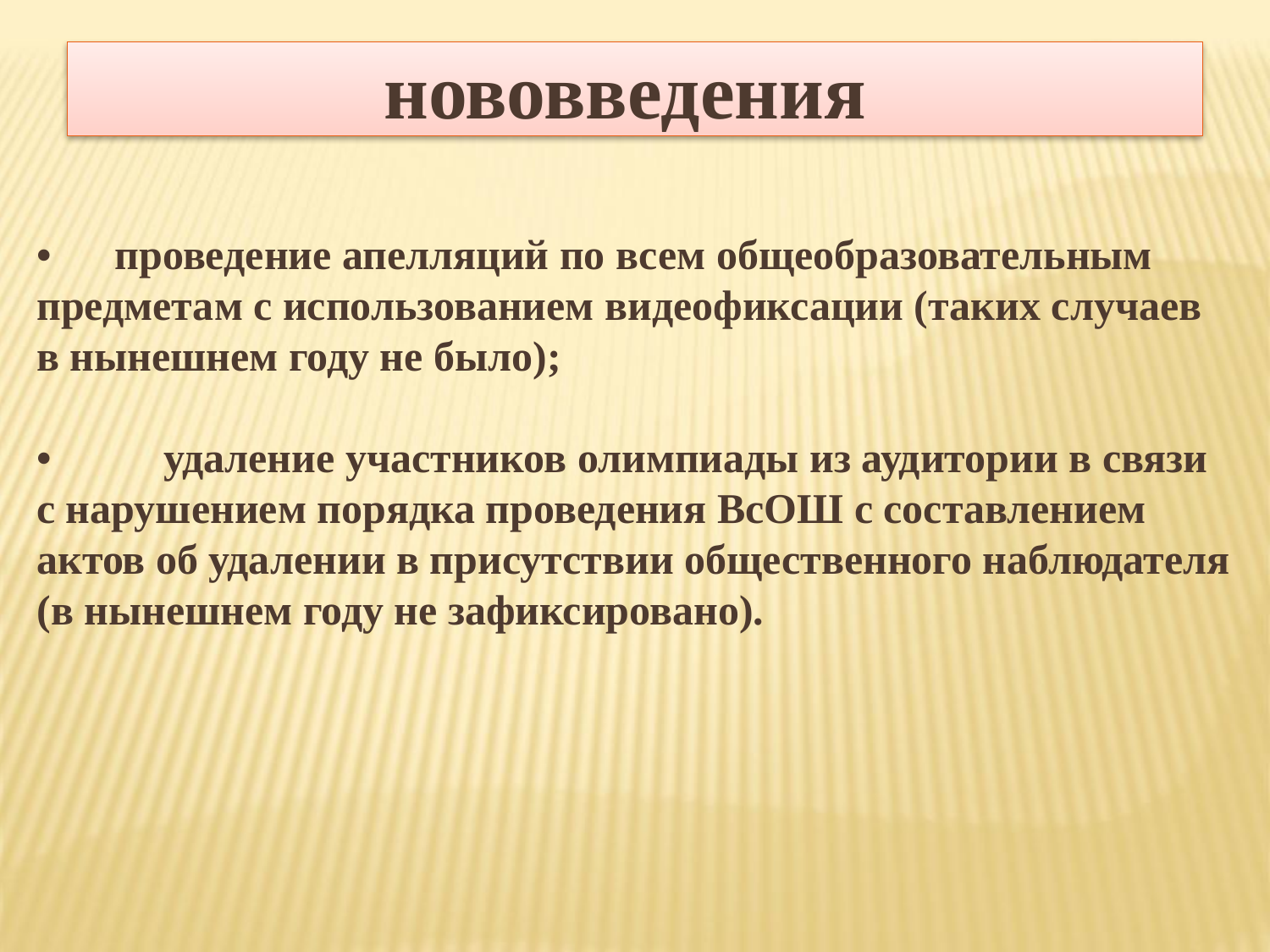

# нововведения
•      проведение апелляций по всем общеобразовательным предметам с использованием видеофиксации (таких случаев в нынешнем году не было);

•	удаление участников олимпиады из аудитории в связи с нарушением порядка проведения ВсОШ с составлением актов об удалении в присутствии общественного наблюдателя (в нынешнем году не зафиксировано).